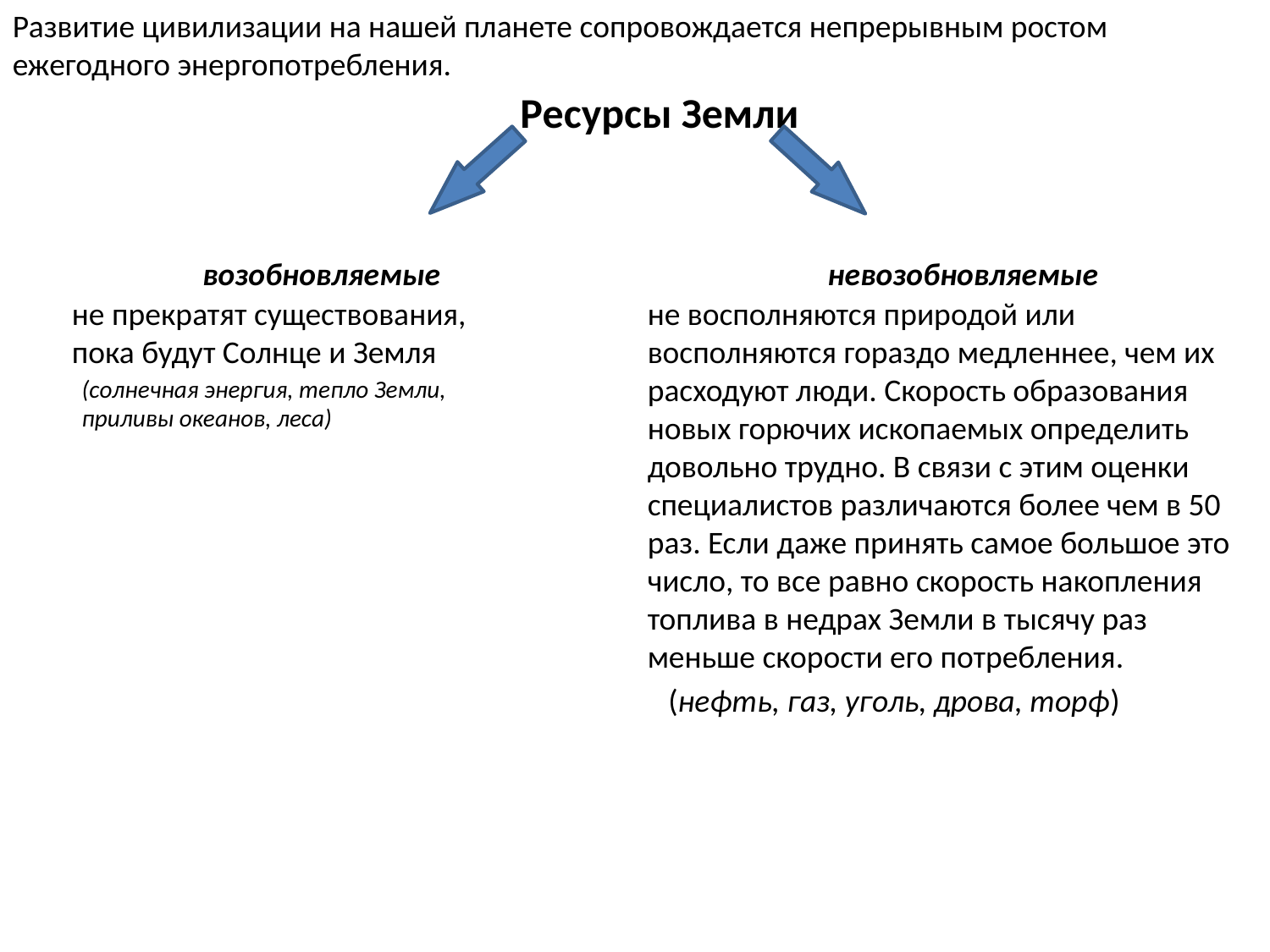

Развитие цивилизации на нашей планете сопровождается непрерывным ростом ежегодного энергопотребления.
Ресурсы Земли

возобновляемые
невозобновляемые
не прекратят существования, пока будут Солнце и Земля
не восполняются природой или восполняются гораздо медленнее, чем их расходуют люди. Скорость образования новых горючих ископаемых определить довольно трудно. В связи с этим оценки специалистов различаются более чем в 50 раз. Если даже принять самое большое это число, то все равно скорость накопления топлива в недрах Земли в тысячу раз меньше скорости его потребления.
(солнечная энергия, тепло Земли, приливы океанов, леса)
(нефть, газ, уголь, дрова, торф)